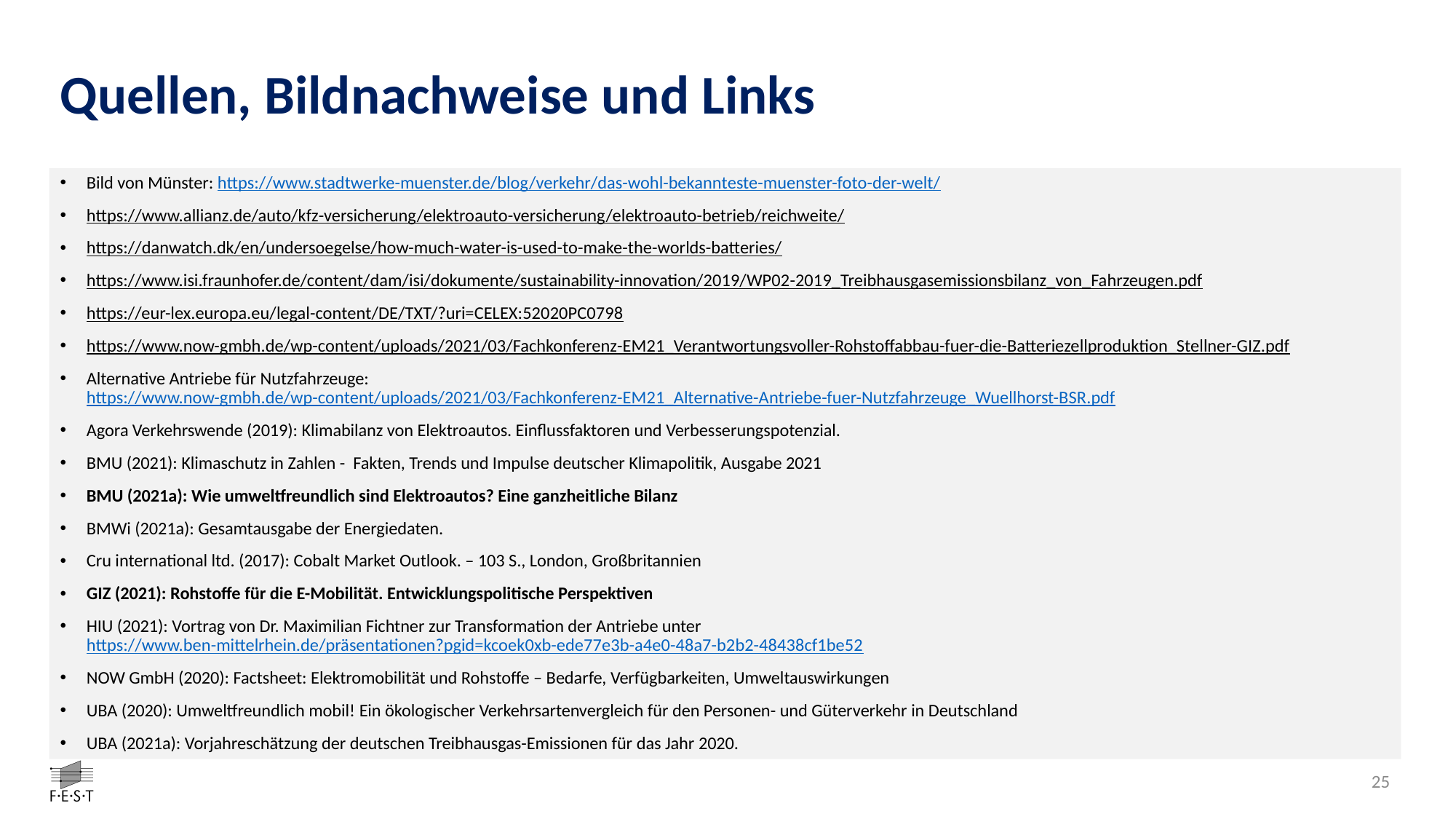

# Quellen, Bildnachweise und Links
Bild von Münster: https://www.stadtwerke-muenster.de/blog/verkehr/das-wohl-bekannteste-muenster-foto-der-welt/
https://www.allianz.de/auto/kfz-versicherung/elektroauto-versicherung/elektroauto-betrieb/reichweite/
https://danwatch.dk/en/undersoegelse/how-much-water-is-used-to-make-the-worlds-batteries/
https://www.isi.fraunhofer.de/content/dam/isi/dokumente/sustainability-innovation/2019/WP02-2019_Treibhausgasemissionsbilanz_von_Fahrzeugen.pdf
https://eur-lex.europa.eu/legal-content/DE/TXT/?uri=CELEX:52020PC0798
https://www.now-gmbh.de/wp-content/uploads/2021/03/Fachkonferenz-EM21_Verantwortungsvoller-Rohstoffabbau-fuer-die-Batteriezellproduktion_Stellner-GIZ.pdf
Alternative Antriebe für Nutzfahrzeuge: https://www.now-gmbh.de/wp-content/uploads/2021/03/Fachkonferenz-EM21_Alternative-Antriebe-fuer-Nutzfahrzeuge_Wuellhorst-BSR.pdf
Agora Verkehrswende (2019): Klimabilanz von Elektroautos. Einflussfaktoren und Verbesserungspotenzial.
BMU (2021): Klimaschutz in Zahlen -  Fakten, Trends und Impulse deutscher Klimapolitik, Ausgabe 2021
BMU (2021a): Wie umweltfreundlich sind Elektroautos? Eine ganzheitliche Bilanz
BMWi (2021a): Gesamtausgabe der Energiedaten.
Cru international ltd. (2017): Cobalt Market Outlook. – 103 S., London, Großbritannien
GIZ (2021): Rohstoffe für die E-Mobilität. Entwicklungspolitische Perspektiven
HIU (2021): Vortrag von Dr. Maximilian Fichtner zur Transformation der Antriebe unter https://www.ben-mittelrhein.de/präsentationen?pgid=kcoek0xb-ede77e3b-a4e0-48a7-b2b2-48438cf1be52
NOW GmbH (2020): Factsheet: Elektromobilität und Rohstoffe – Bedarfe, Verfügbarkeiten, Umweltauswirkungen
UBA (2020): Umweltfreundlich mobil! Ein ökologischer Verkehrsartenvergleich für den Personen- und Güterverkehr in Deutschland
UBA (2021a): Vorjahreschätzung der deutschen Treibhausgas-Emissionen für das Jahr 2020.

25